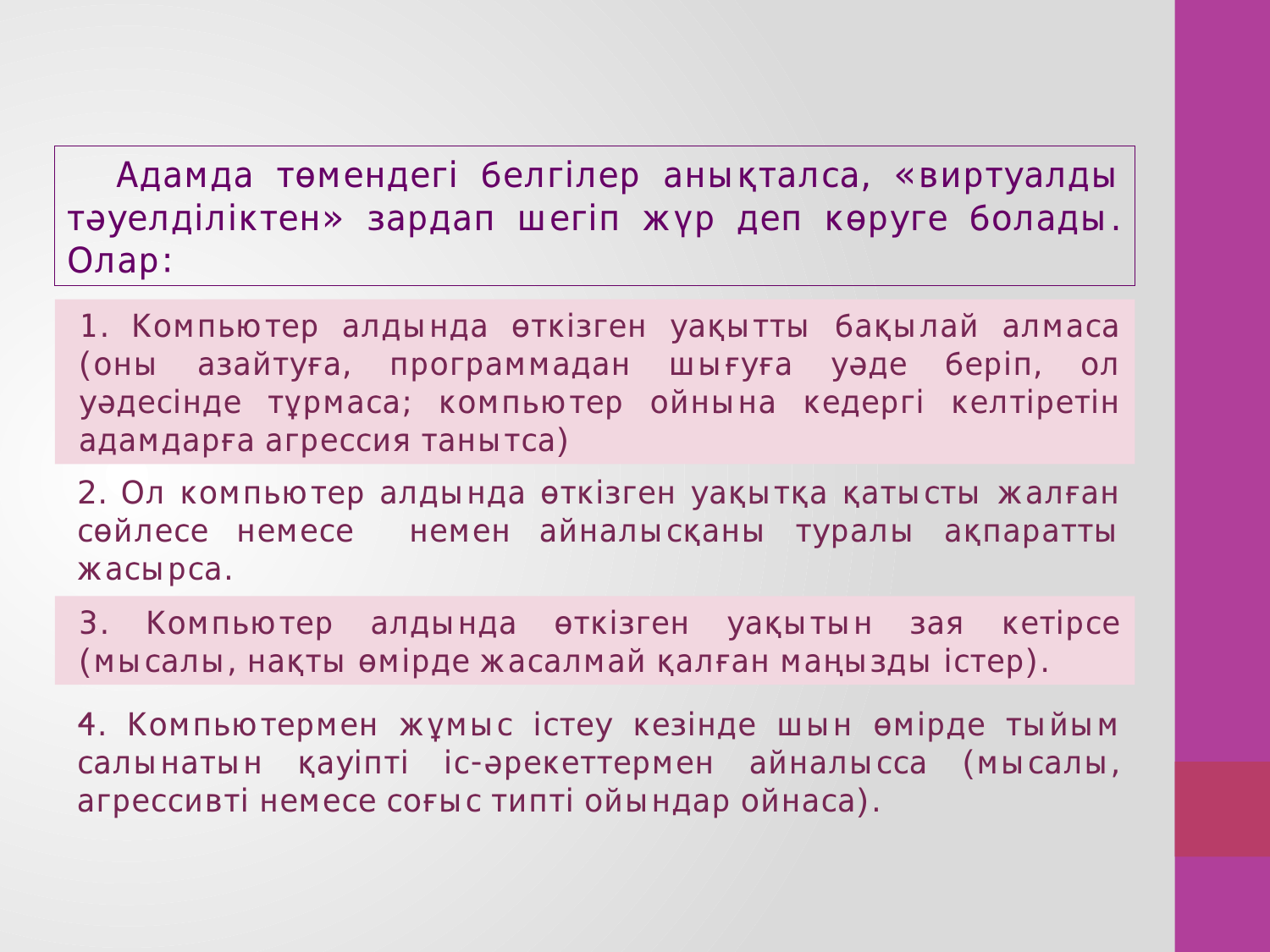

Адамда төмендегі белгілер анықталса, «виртуалды тәуелділіктен» зардап шегіп жүр деп көруге болады. Олар:
1. Компьютер алдында өткізген уақытты бақылай алмаса (оны азайтуға, программадан шығуға уәде беріп, ол уәдесінде тұрмаса; компьютер ойнына кедергі келтіретін адамдарға агрессия танытса)
2. Ол компьютер алдында өткізген уақытқа қатысты жалған сөйлесе немесе  немен айналысқаны туралы ақпаратты жасырса.
3. Компьютер алдында өткізген уақытын зая кетірсе (мысалы, нақты өмірде жасалмай қалған маңызды істер).
4. Компьютермен жұмыс істеу кезінде шын өмірде тыйым салынатын қауіпті іс-әрекеттермен айналысса (мысалы, агрессивті немесе соғыс типті ойындар ойнаса).